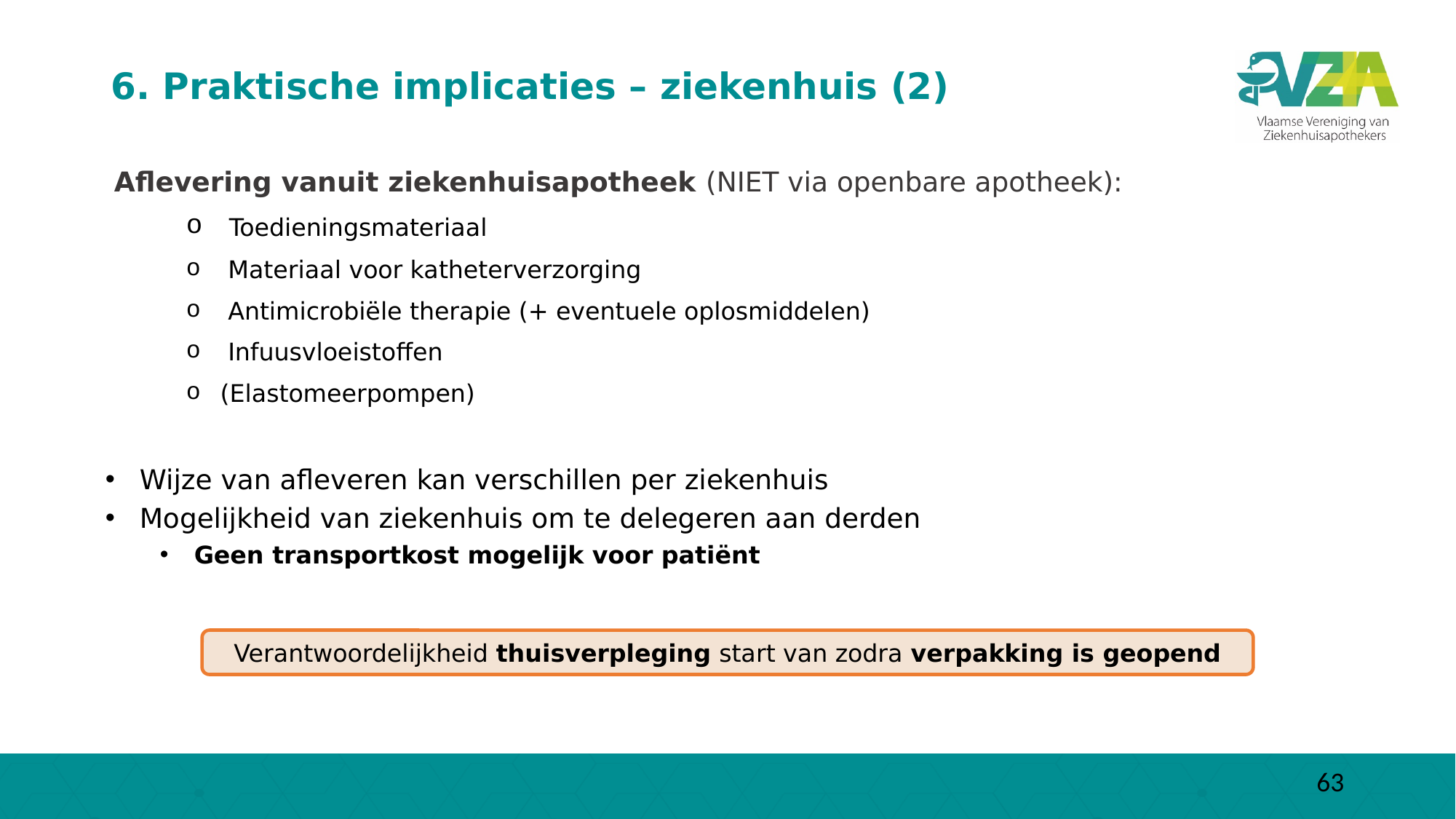

# 6. Praktische implicaties – ziekenhuis (2)
 Aflevering vanuit ziekenhuisapotheek (NIET via openbare apotheek):
 Toedieningsmateriaal
 Materiaal voor katheterverzorging
 Antimicrobiële therapie (+ eventuele oplosmiddelen)
 Infuusvloeistoffen
(Elastomeerpompen)

Wijze van afleveren kan verschillen per ziekenhuis
Mogelijkheid van ziekenhuis om te delegeren aan derden
Geen transportkost mogelijk voor patiënt

Verantwoordelijkheid thuisverpleging start van zodra verpakking is geopend
63